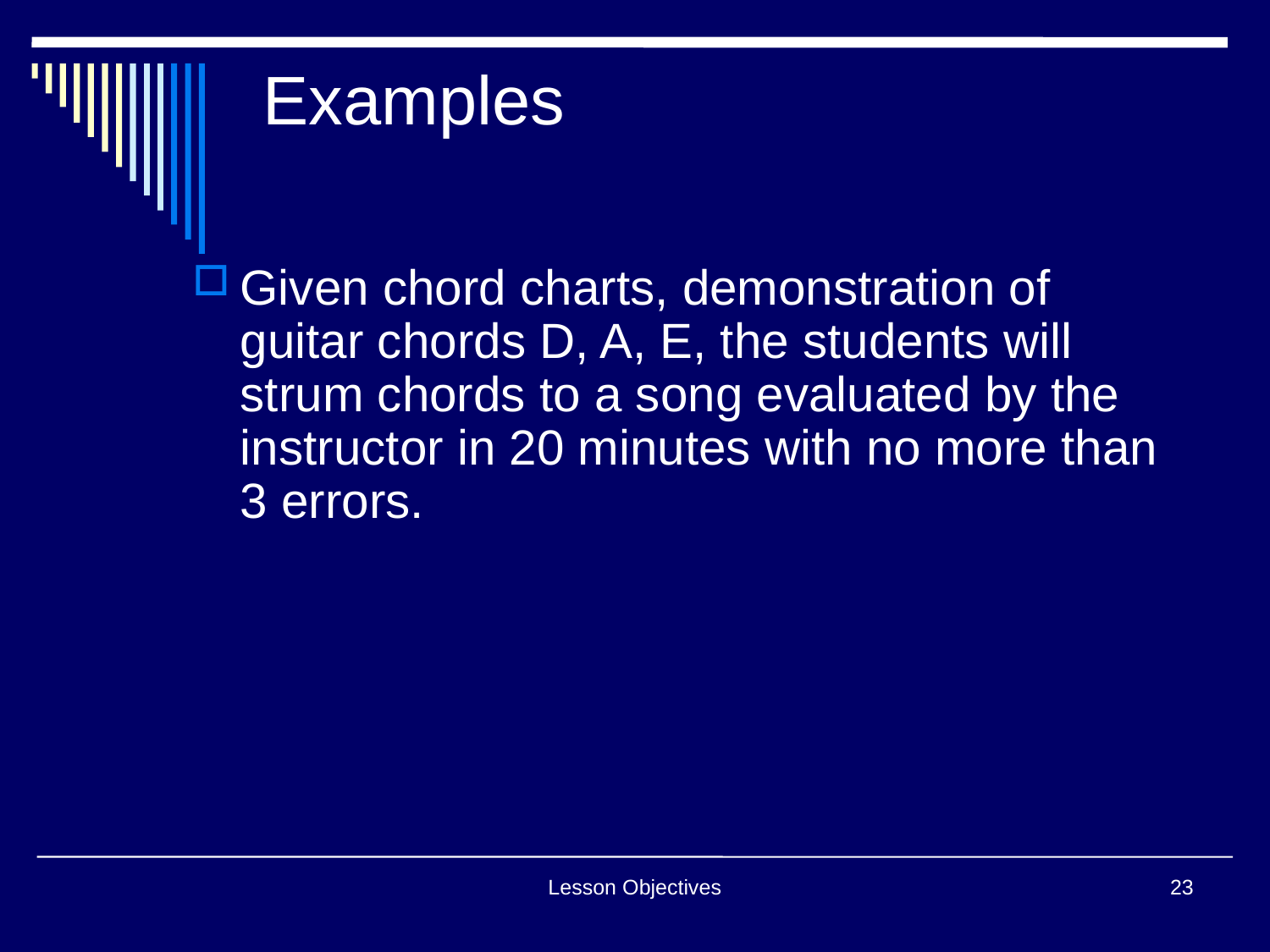

# Examples
Given chord charts, demonstration of guitar chords D, A, E, the students will strum chords to a song evaluated by the instructor in 20 minutes with no more than 3 errors.
Lesson Objectives
23